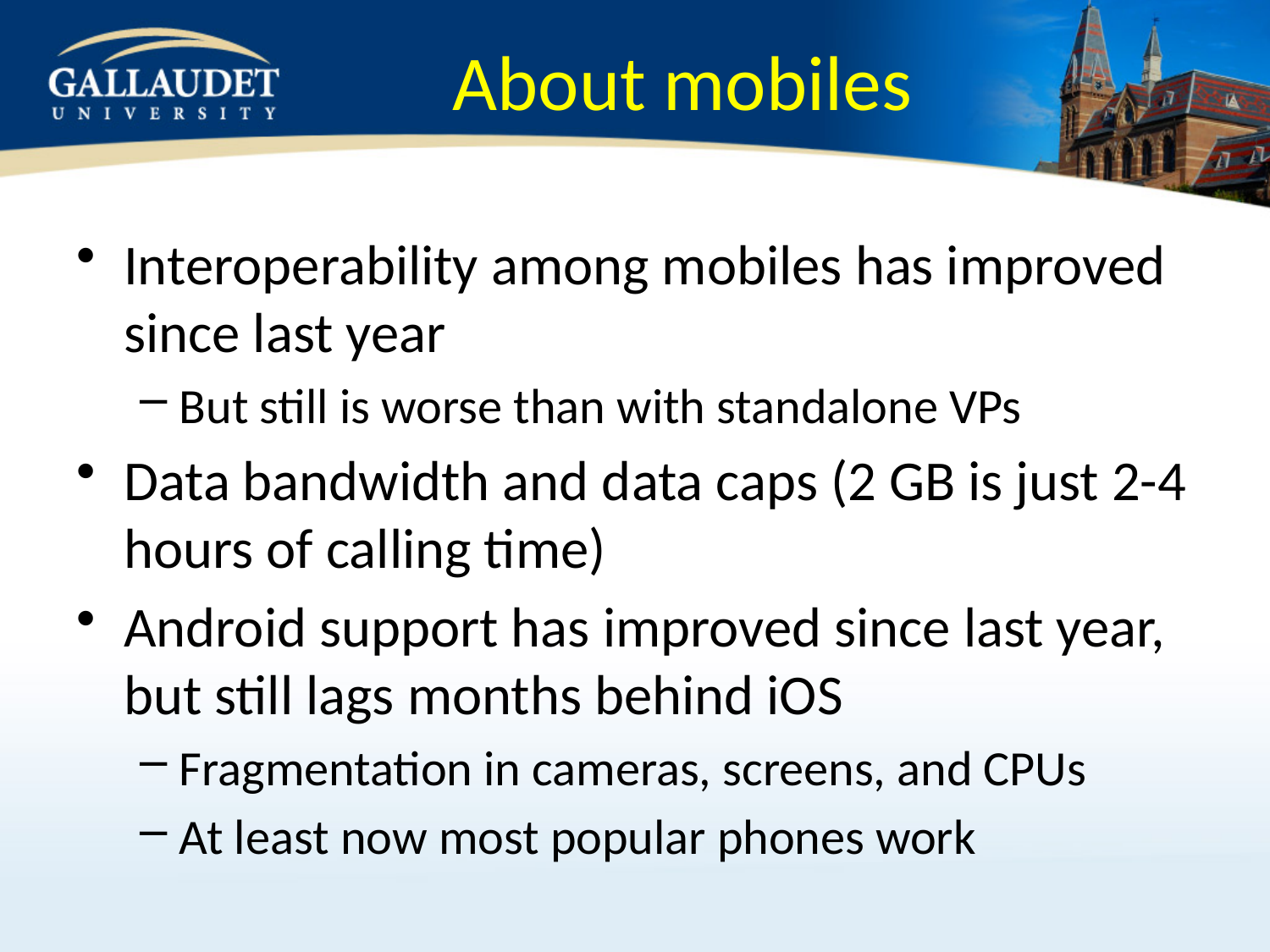

# About mobiles
Interoperability among mobiles has improved since last year
But still is worse than with standalone VPs
Data bandwidth and data caps (2 GB is just 2-4 hours of calling time)
Android support has improved since last year, but still lags months behind iOS
Fragmentation in cameras, screens, and CPUs
At least now most popular phones work